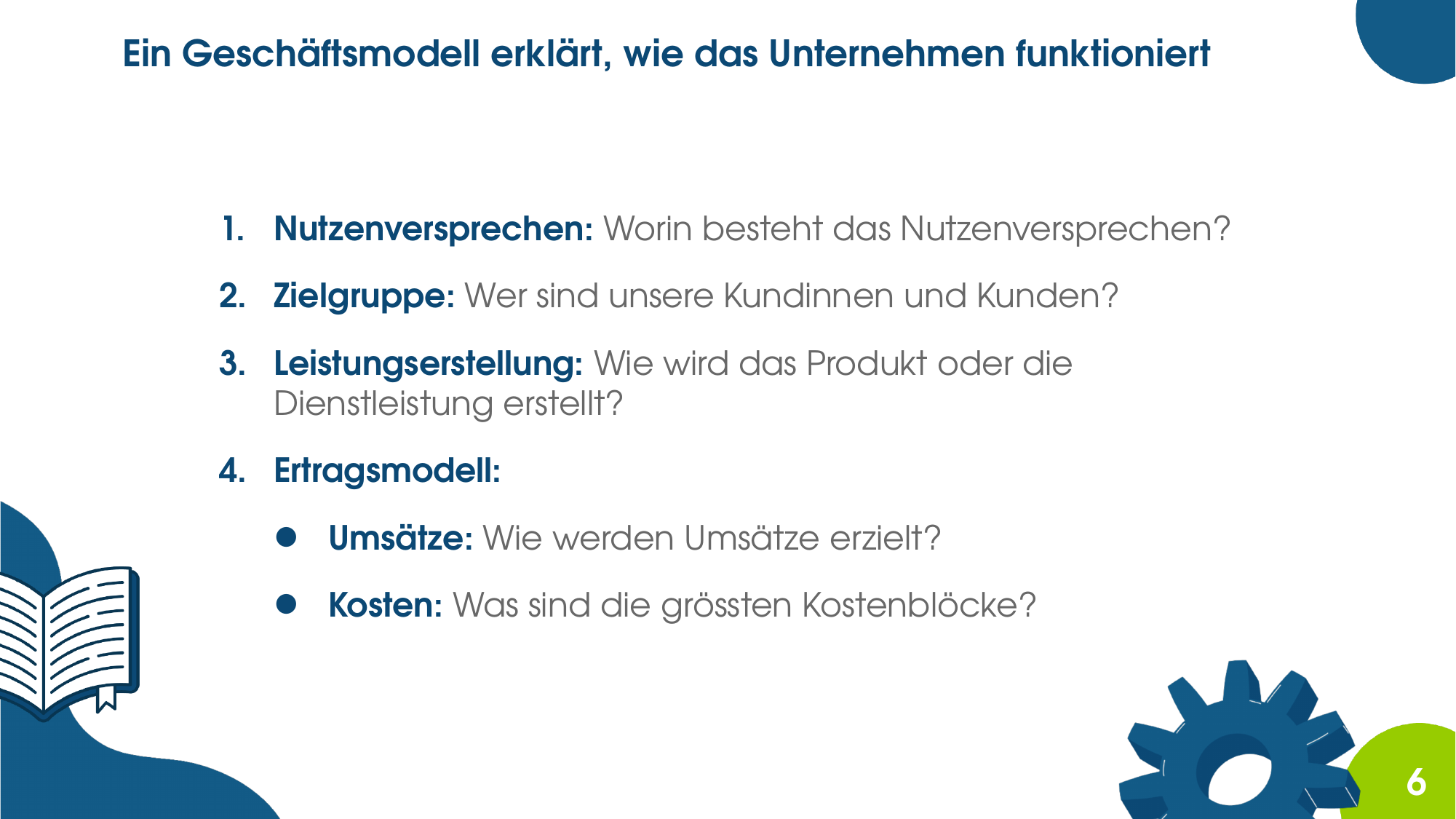

Ein Geschäftsmodell erklärt, wie das Unternehmen funktioniert
Nutzenversprechen: Worin besteht das Nutzenversprechen?
Zielgruppe: Wer sind unsere Kundinnen und Kunden?
Leistungserstellung: Wie wird das Produkt oder die Dienstleistung erstellt?
Ertragsmodell:
Umsätze: Wie werden Umsätze erzielt?
Kosten: Was sind die grössten Kostenblöcke?
6